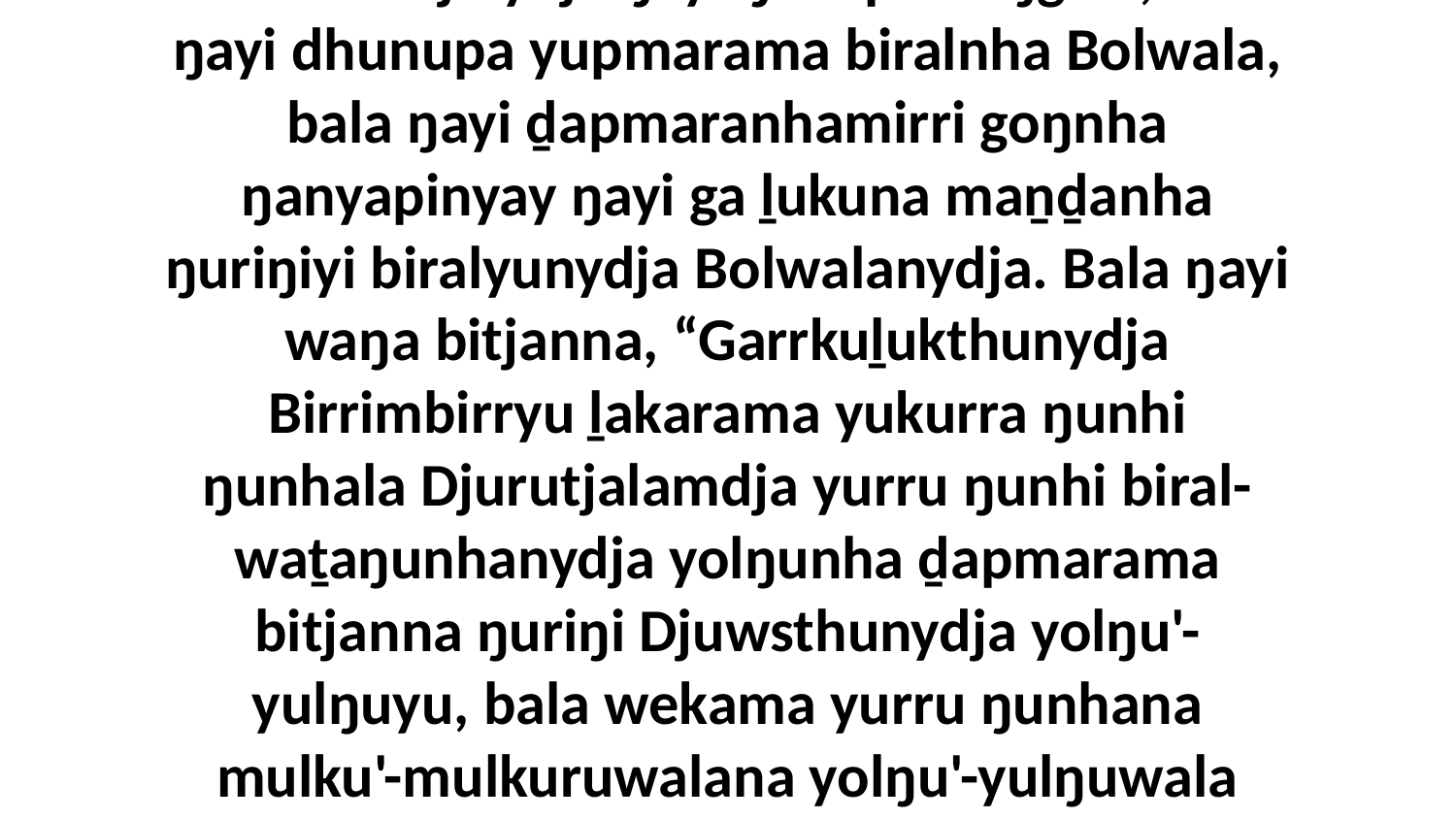

11 Yo marrtjinydja ŋayi ŋanapurruŋgala, bala ŋayi dhunupa yupmarama biralnha Bolwala, bala ŋayi ḏapmaranhamirri goŋnha ŋanyapinyay ŋayi ga ḻukuna maṉḏanha ŋuriŋiyi biralyunydja Bolwalanydja. Bala ŋayi waŋa bitjanna, “Garrkuḻukthunydja Birrimbirryu ḻakarama yukurra ŋunhi ŋunhala Djurutjalamdja yurru ŋunhi biral-waṯaŋunhanydja yolŋunha ḏapmarama bitjanna ŋuriŋi Djuwsthunydja yolŋu'-yulŋuyu, bala wekama yurru ŋunhana mulku'-mulkuruwalana yolŋu'-yulŋuwala goŋlili.”